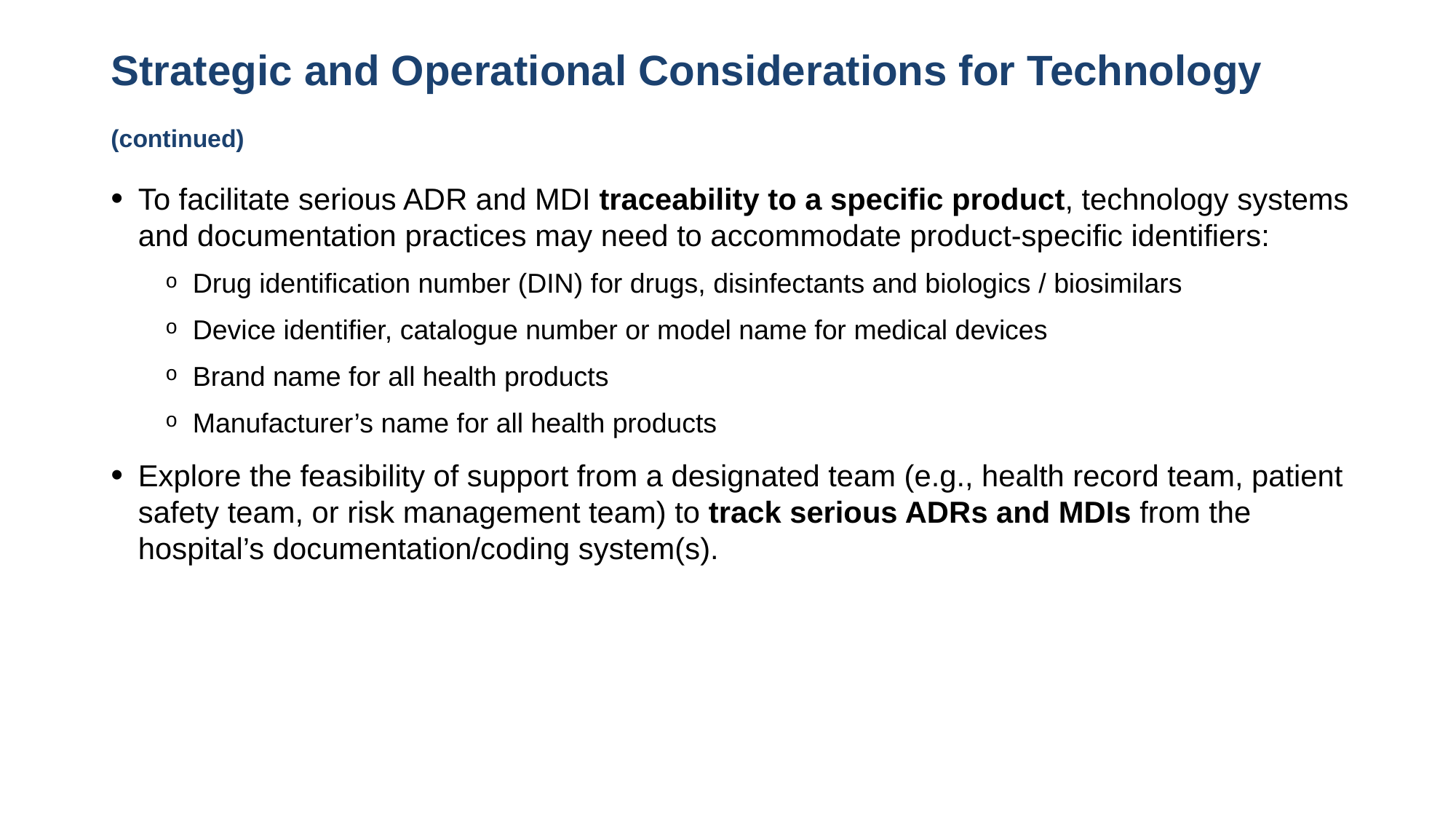

# Strategic and Operational Considerations for Technology (continued)
To facilitate serious ADR and MDI traceability to a specific product, technology systems and documentation practices may need to accommodate product-specific identifiers:
Drug identification number (DIN) for drugs, disinfectants and biologics / biosimilars
Device identifier, catalogue number or model name for medical devices
Brand name for all health products
Manufacturer’s name for all health products
Explore the feasibility of support from a designated team (e.g., health record team, patient safety team, or risk management team) to track serious ADRs and MDIs from the hospital’s documentation/coding system(s).